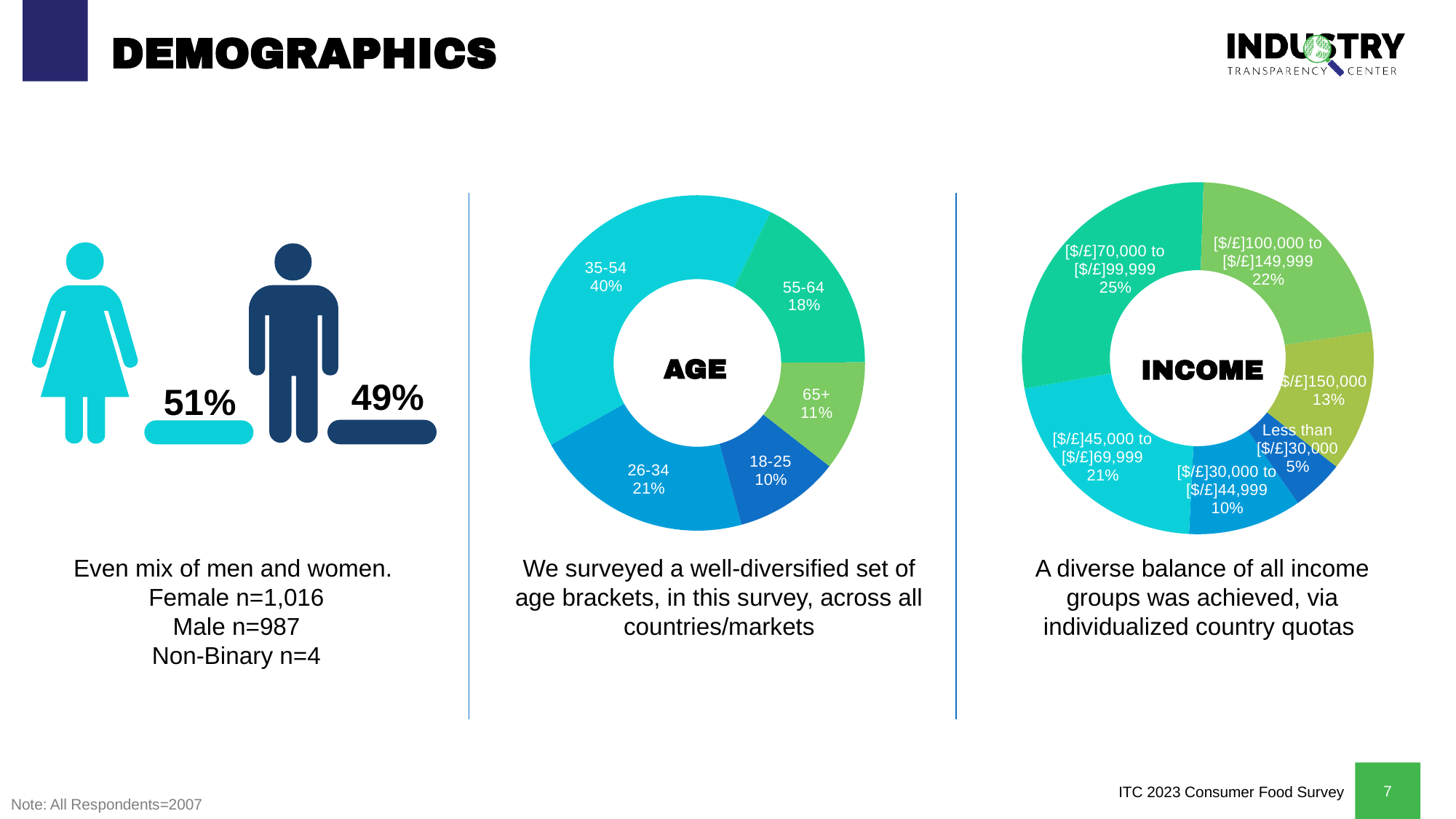

# DEMOGRAPHICS

### Chart

| Category | Income |
|---|---|
| Less than [$/£]30,000 | 0.04833084000000001 |
| [$/£]30,000 to [$/£]44,999 | 0.10413553 |
| [$/£]45,000 to [$/£]69,999 | 0.21425012 |
| [$/£]70,000 to [$/£]99,999 | 0.28300947 |
| [$/£]100,000 to [$/£]149,999 | 0.22072745 |
| [$/£]150,000 + | 0.12954659 |

### Chart

| Category | Age |
|---|---|
| 18-25 | 0.1021425 |
| 26-34 | 0.21126059 |
| 35-54 | 0.40308919 |
| 55-64 | 0.17737917 |
| 65+ | 0.10612855 |

AGE
INCOME
49%
51%

Even mix of men and women.
Female n=1,016
Male n=987
Non-Binary n=4
We surveyed a well-diversified set of age brackets, in this survey, across all countries/markets
A diverse balance of all income groups was achieved, via individualized country quotas
Note: All Respondents=2007